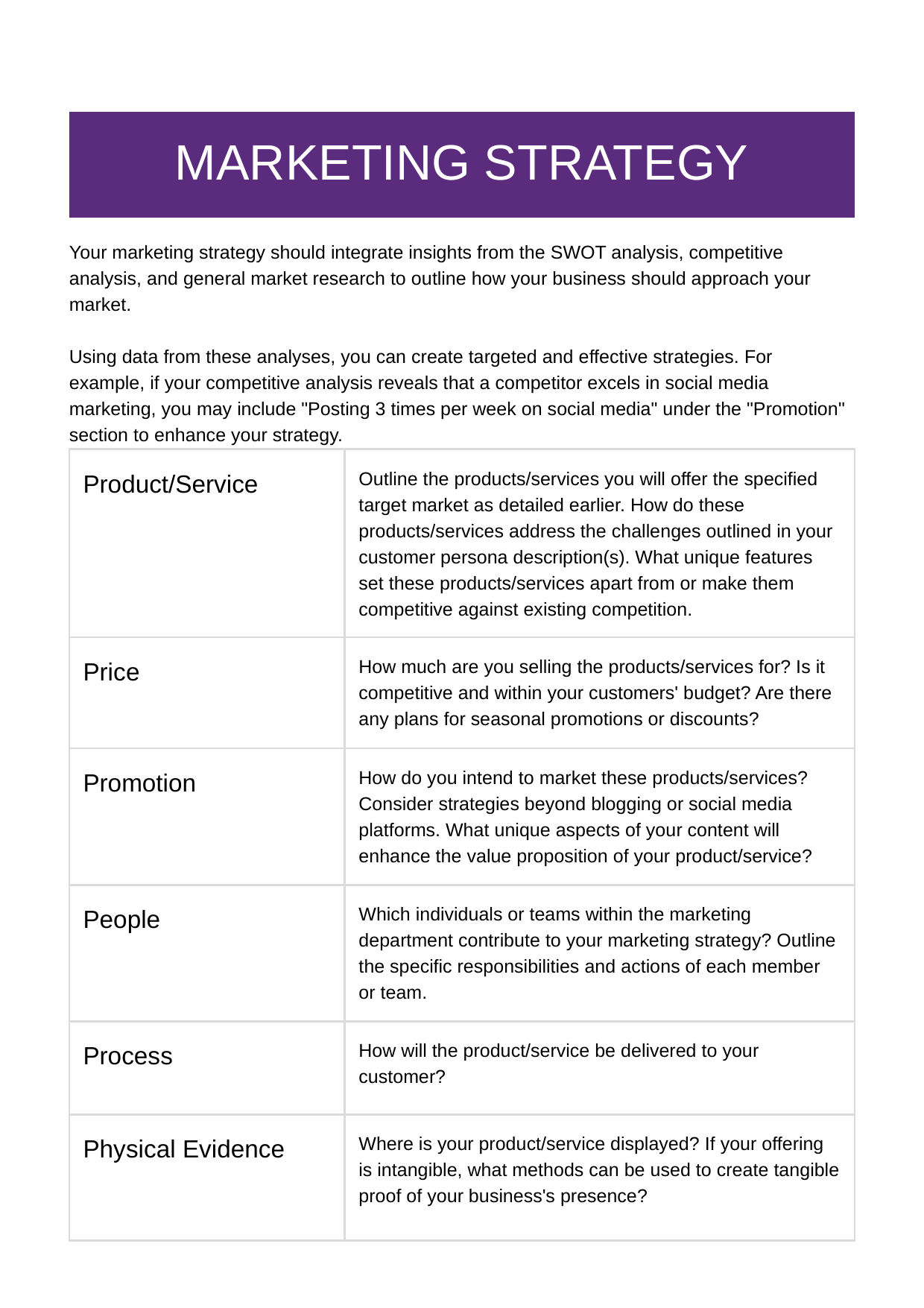

| MARKETING STRATEGY |
| --- |
Your marketing strategy should integrate insights from the SWOT analysis, competitive analysis, and general market research to outline how your business should approach your market.

Using data from these analyses, you can create targeted and effective strategies. For example, if your competitive analysis reveals that a competitor excels in social media marketing, you may include "Posting 3 times per week on social media" under the "Promotion" section to enhance your strategy.

| Product/Service | Outline the products/services you will offer the specified target market as detailed earlier. How do these products/services address the challenges outlined in your customer persona description(s). What unique features set these products/services apart from or make them competitive against existing competition. |
| --- | --- |
| Price | How much are you selling the products/services for? Is it competitive and within your customers' budget? Are there any plans for seasonal promotions or discounts? |
| Promotion | How do you intend to market these products/services? Consider strategies beyond blogging or social media platforms. What unique aspects of your content will enhance the value proposition of your product/service? |
| People | Which individuals or teams within the marketing department contribute to your marketing strategy? Outline the specific responsibilities and actions of each member or team. |
| Process | How will the product/service be delivered to your customer? |
| Physical Evidence | Where is your product/service displayed? If your offering is intangible, what methods can be used to create tangible proof of your business's presence? |